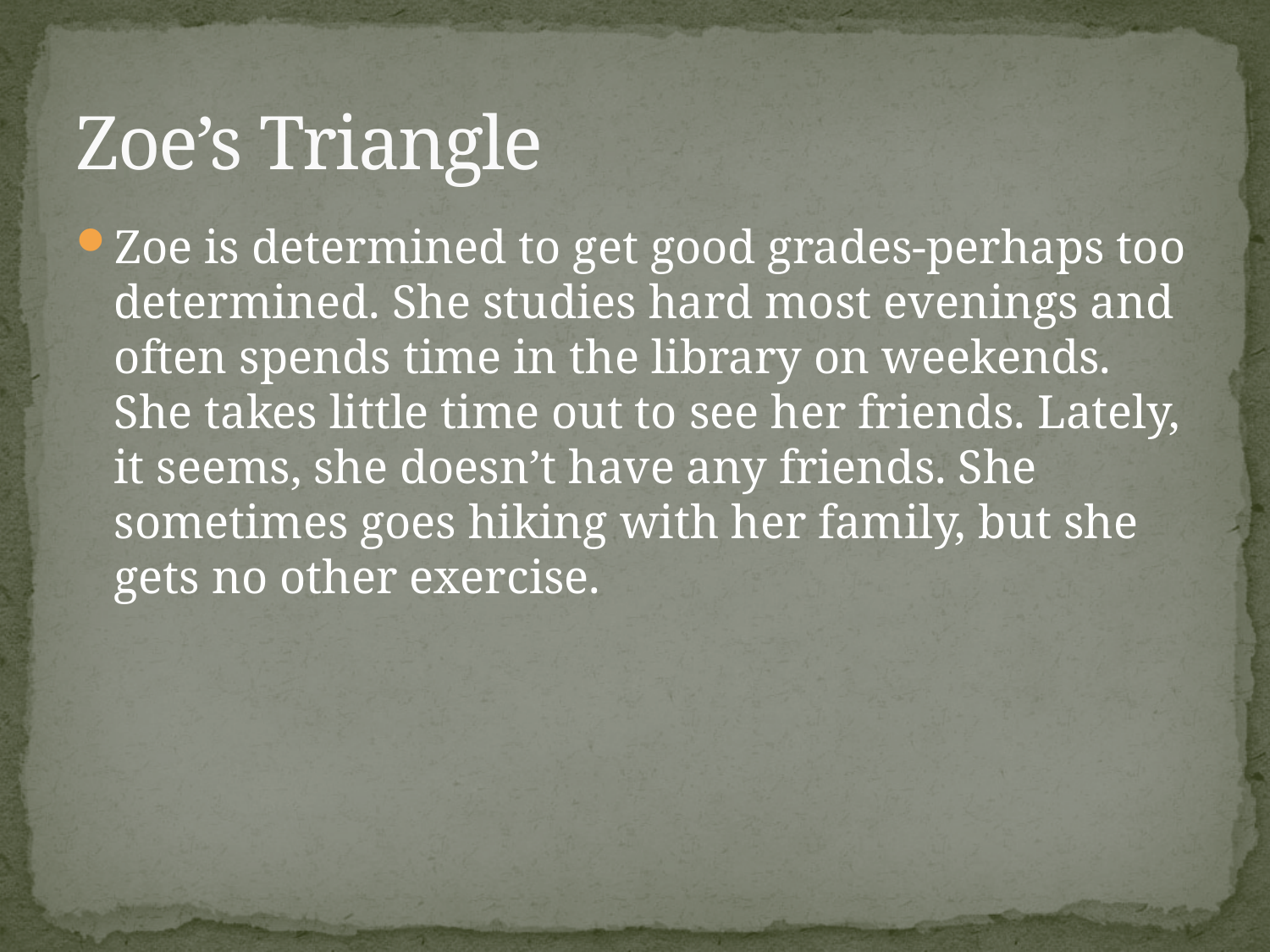

# Zoe’s Triangle
Zoe is determined to get good grades-perhaps too determined. She studies hard most evenings and often spends time in the library on weekends. She takes little time out to see her friends. Lately, it seems, she doesn’t have any friends. She sometimes goes hiking with her family, but she gets no other exercise.